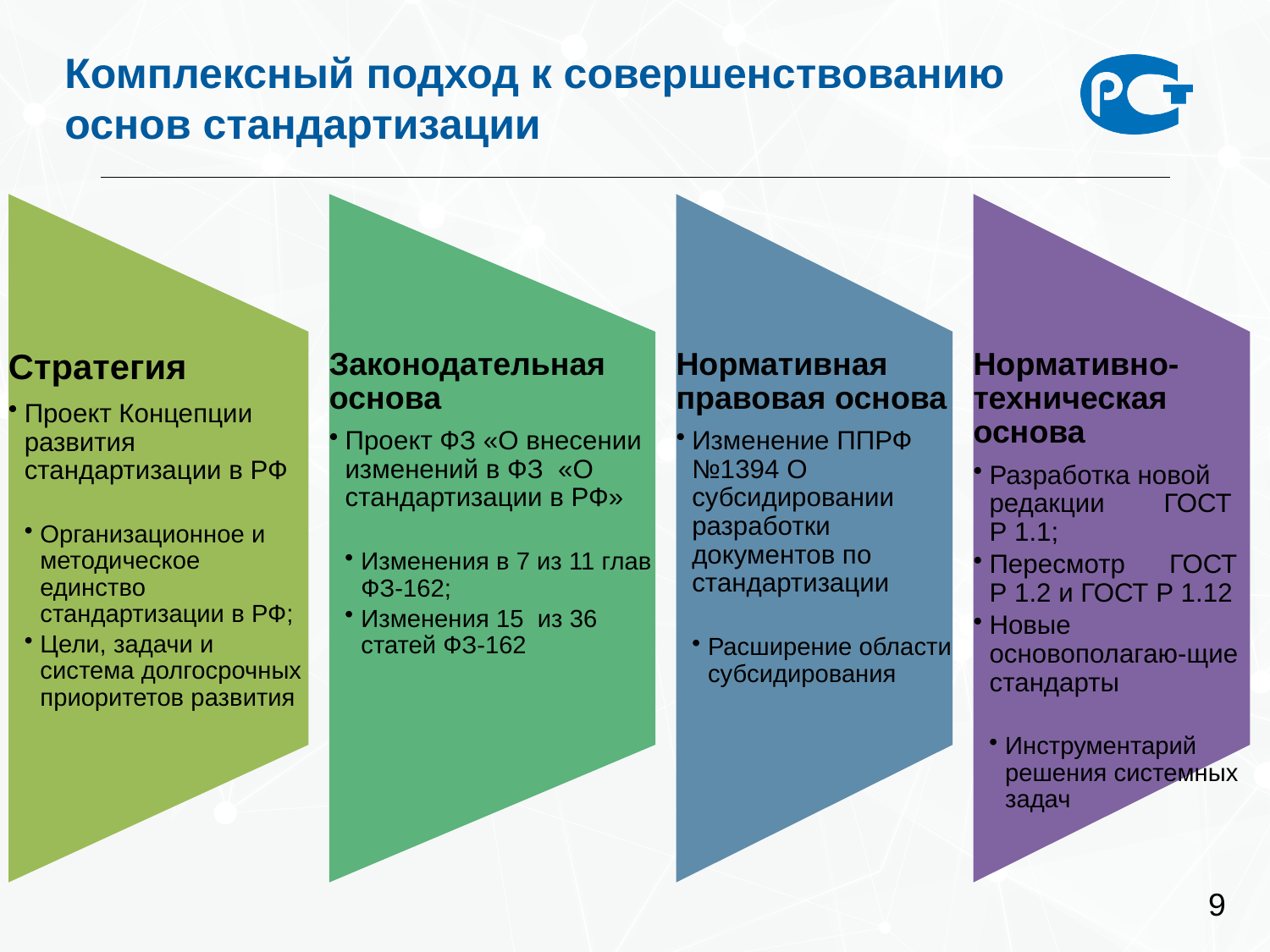

Комплексный подход к совершенствованию основ стандартизации
Стратегия
Проект Концепции развития стандартизации в РФ

Организационное и методическое единство стандартизации в РФ;
Цели, задачи и система долгосрочных приоритетов развития

Законодательная основа
Проект ФЗ «О внесении изменений в ФЗ  «О стандартизации в РФ»

Изменения в 7 из 11 глав ФЗ-162;
Изменения 15  из 36 статей ФЗ-162
Нормативная правовая основа
Изменение ППРФ №1394 О  субсидировании разработки документов по стандартизации

Расширение области субсидирования
Нормативно-техническая основа
Разработка новой редакции        ГОСТ Р 1.1;
Пересмотр      ГОСТ Р 1.2 и ГОСТ Р 1.12
Новые основополагаю-щие стандарты

Инструментарий решения системных задач